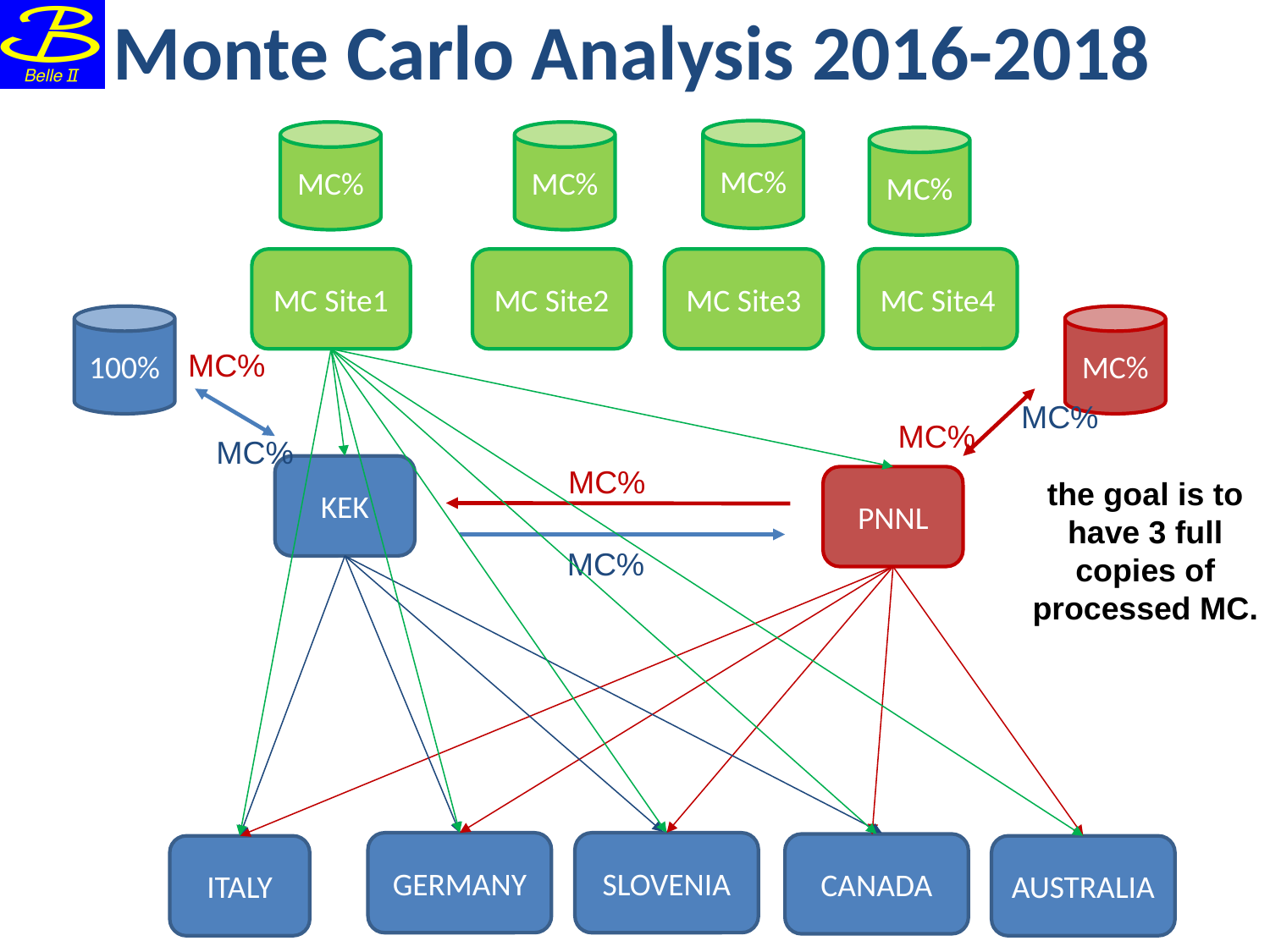

# Monte Carlo Analysis 2016-2018
MC%
MC%
MC%
MC%
MC Site4
MC Site1
MC Site2
MC Site3
100%
MC%
MC%
MC%
MC%
MC%
KEK
MC%
PNNL
the goal is to have 3 full copies of processed MC.
MC%
GERMANY
SLOVENIA
CANADA
ITALY
AUSTRALIA